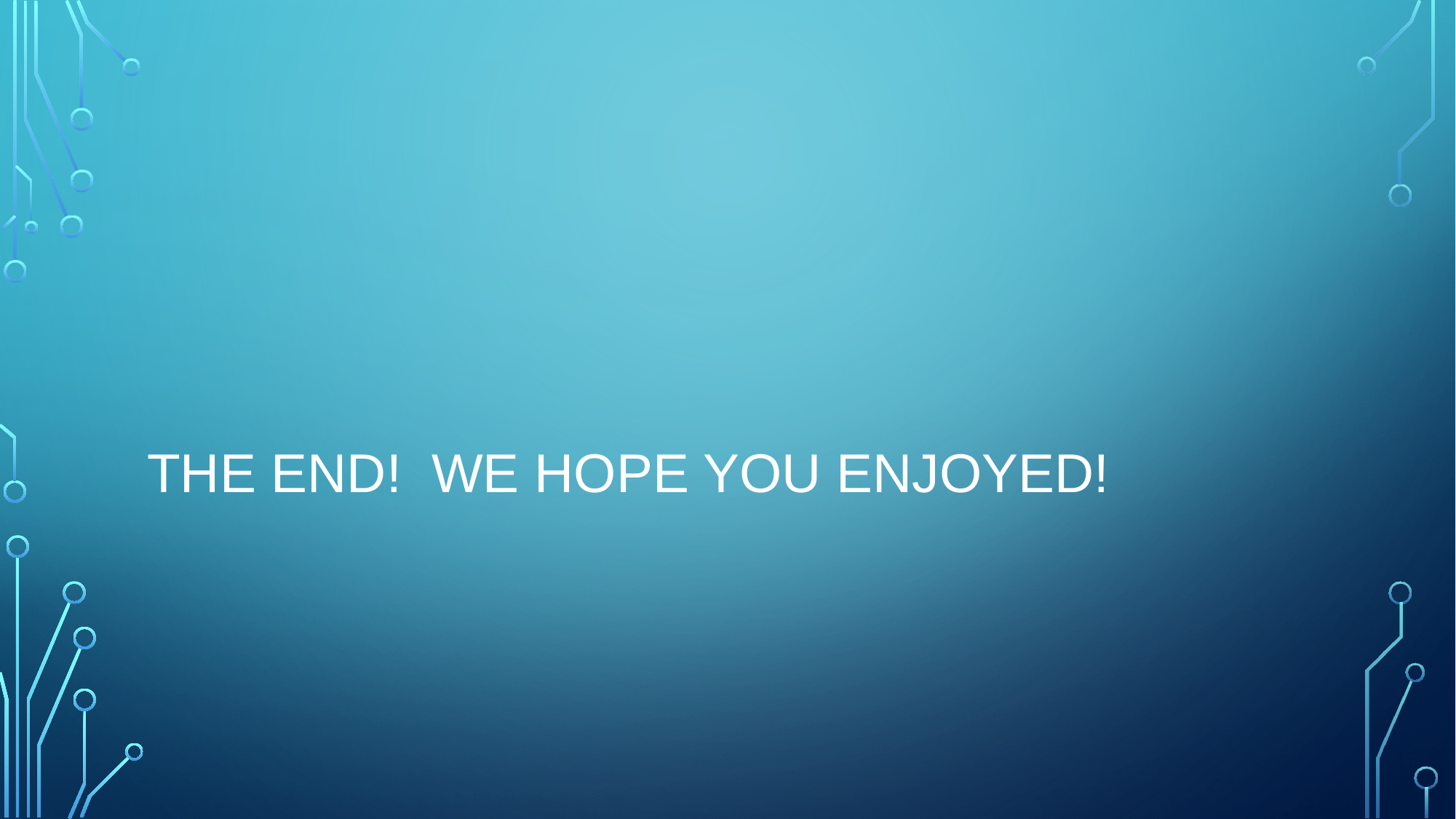

# The End!  We hope you enjoyed!